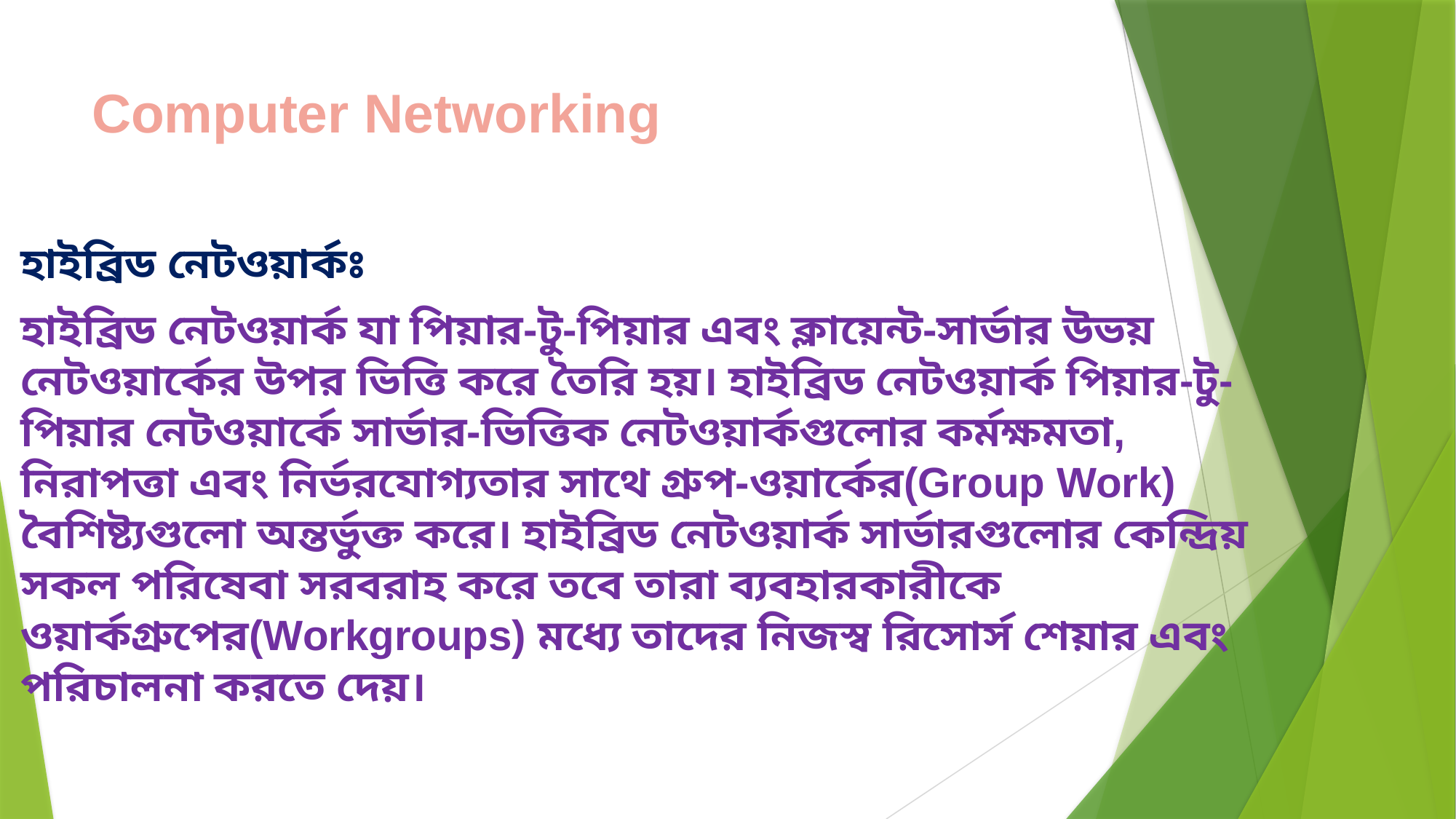

# Computer Networking
হাইব্রিড নেটওয়ার্কঃ
হাইব্রিড নেটওয়ার্ক যা পিয়ার-টু-পিয়ার এবং ক্লায়েন্ট-সার্ভার উভয় নেটওয়ার্কের উপর ভিত্তি করে তৈরি হয়। হাইব্রিড নেটওয়ার্ক পিয়ার-টু-পিয়ার নেটওয়ার্কে সার্ভার-ভিত্তিক নেটওয়ার্কগুলোর কর্মক্ষমতা, নিরাপত্তা এবং নির্ভরযোগ্যতার সাথে গ্রুপ-ওয়ার্কের(Group Work) বৈশিষ্ট্যগুলো অন্তর্ভুক্ত করে। হাইব্রিড নেটওয়ার্ক সার্ভারগুলোর কেন্দ্রিয় সকল পরিষেবা সরবরাহ করে তবে তারা ব্যবহারকারীকে ওয়ার্কগ্রুপের(Workgroups) মধ্যে তাদের নিজস্ব রিসোর্স শেয়ার এবং পরিচালনা করতে দেয়।